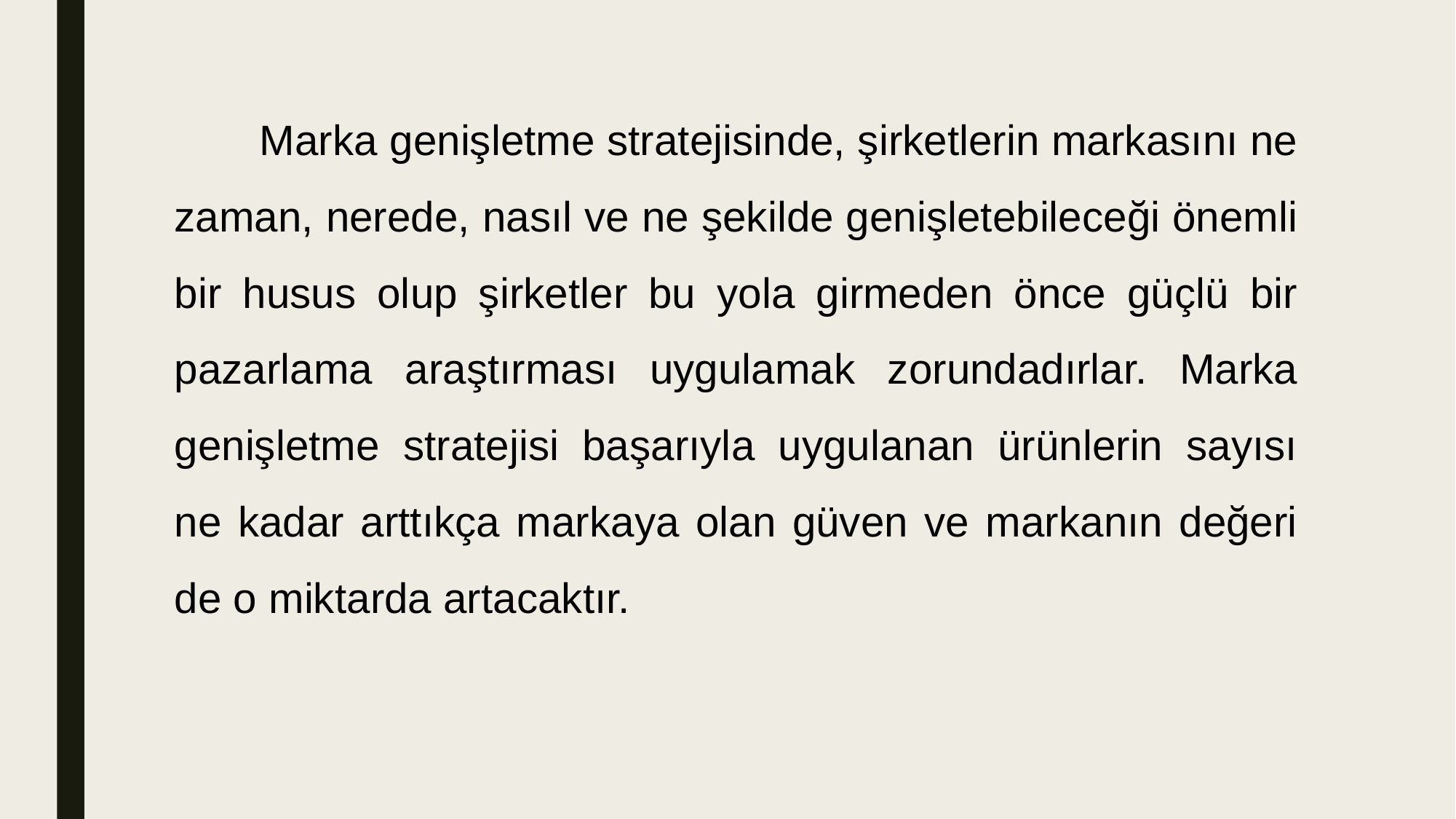

Marka genişletme stratejisinde, şirketlerin markasını ne zaman, nerede, nasıl ve ne şekilde genişletebileceği önemli bir husus olup şirketler bu yola girmeden önce güçlü bir pazarlama araştırması uygulamak zorundadırlar. Marka genişletme stratejisi başarıyla uygulanan ürünlerin sayısı ne kadar arttıkça markaya olan güven ve markanın değeri de o miktarda artacaktır.